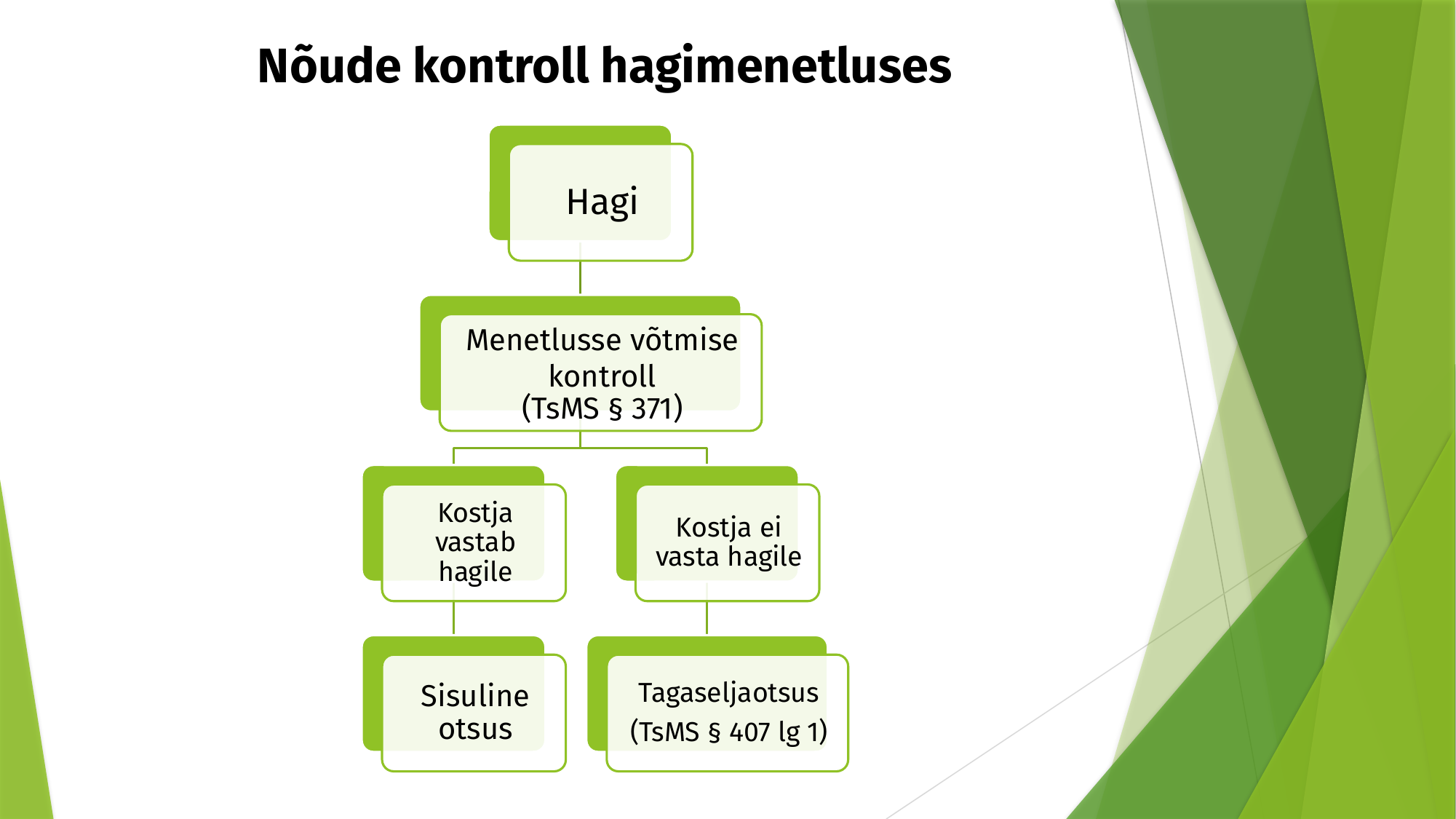

Nõude kontroll hagimenetluses
Hagi
Menetlusse võtmise kontroll
(TsMS § 371)
Kostja vastab hagile
Sisuline otsus
Kostja ei vasta hagile
Tagaseljaotsus
(TsMS § 407 lg 1)